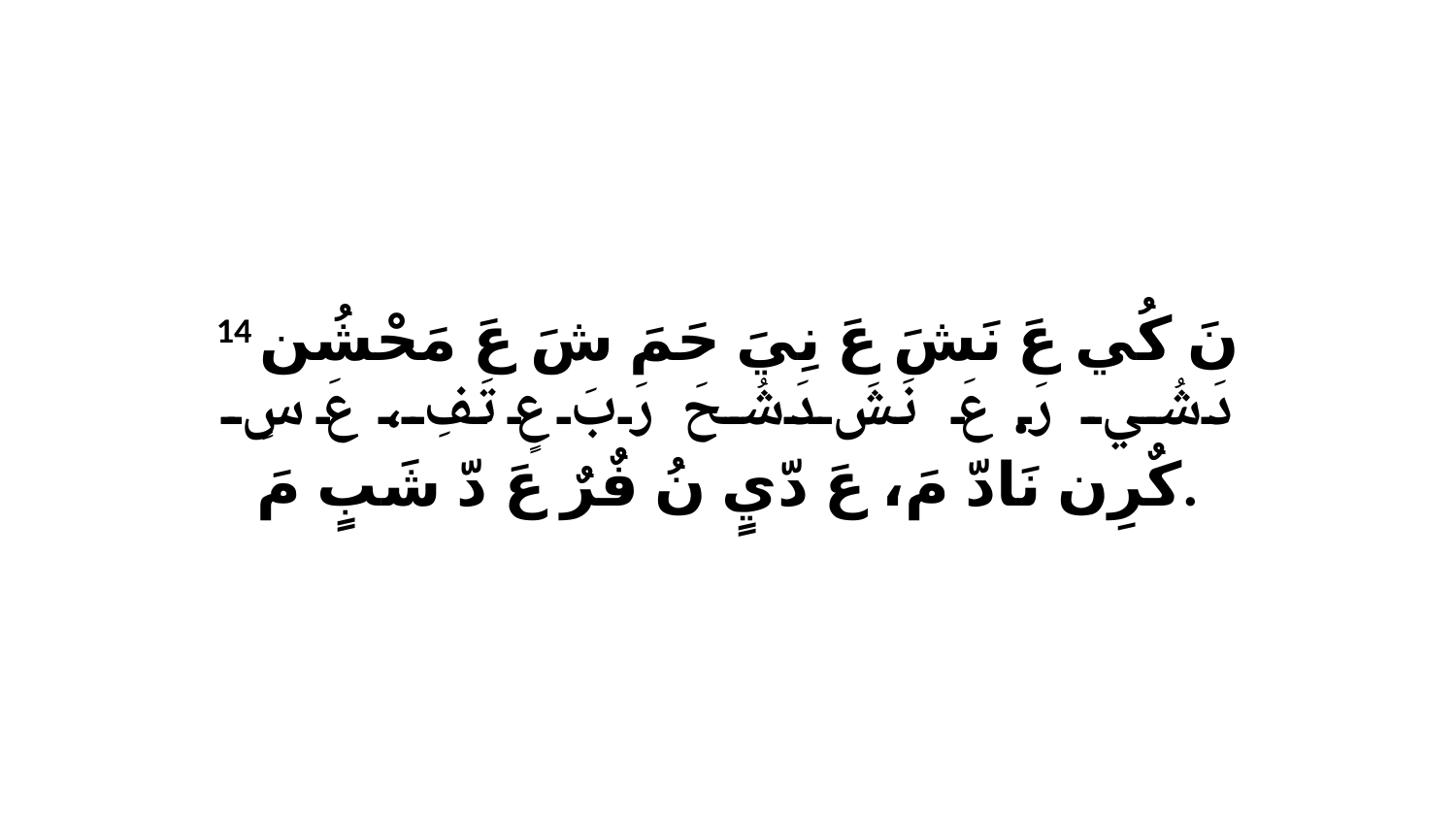

14 نَ كُي عَ نَشَ عَ نِيَ حَمَ شَ عَ مَحْشُن دَشُي رَ. عَ نَشَ دَشُحَ رَبَ عٍ تَفِ، عَ سٍ كٌرِن نَادّ مَ، عَ دّيٍ نُ فٌرٌ عَ دّ شَبٍ مَ.